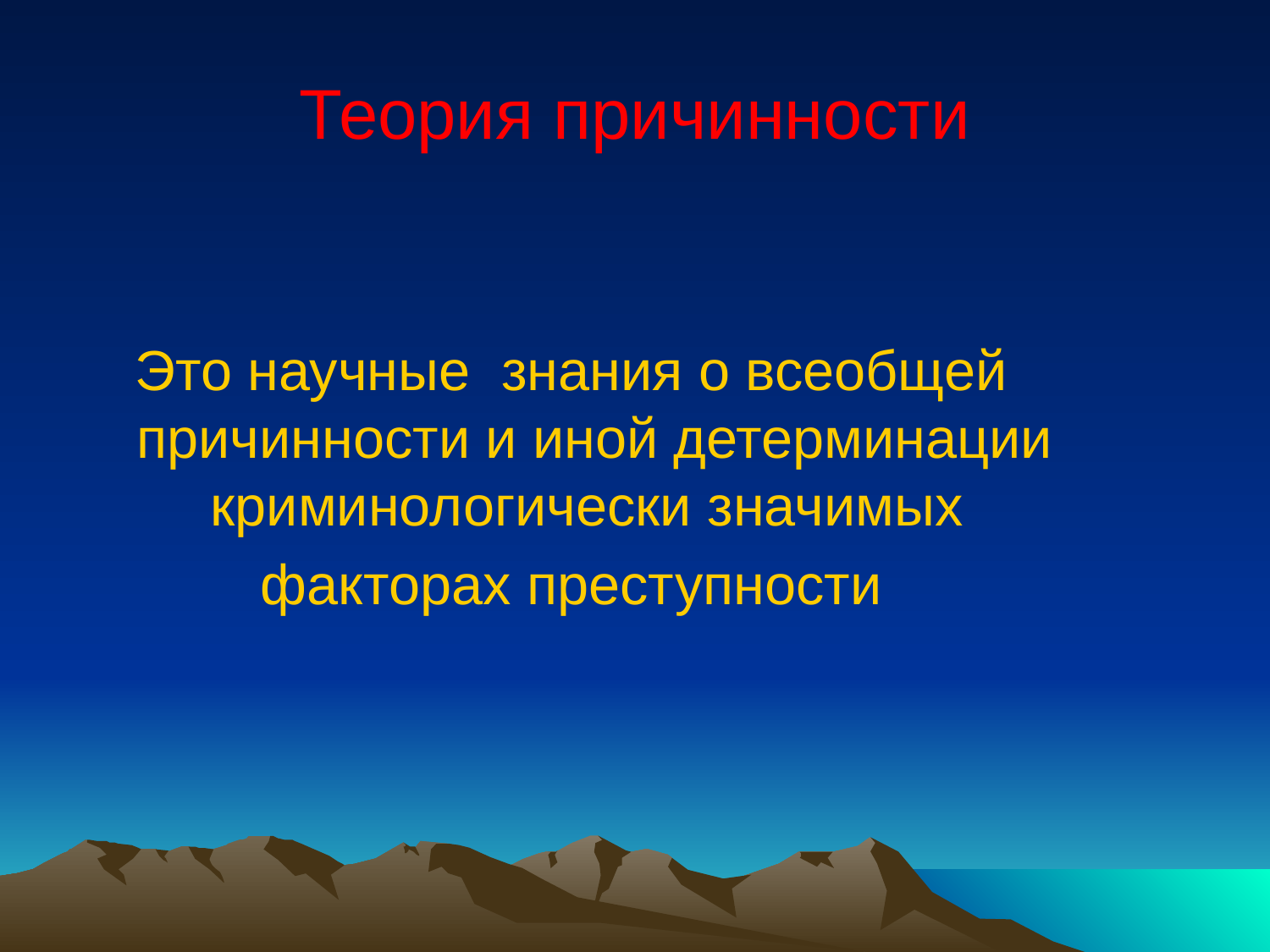

# Теория причинности
Это научные  знания о всеобщей причинности и иной детерминации криминологически значимых
факторах преступности